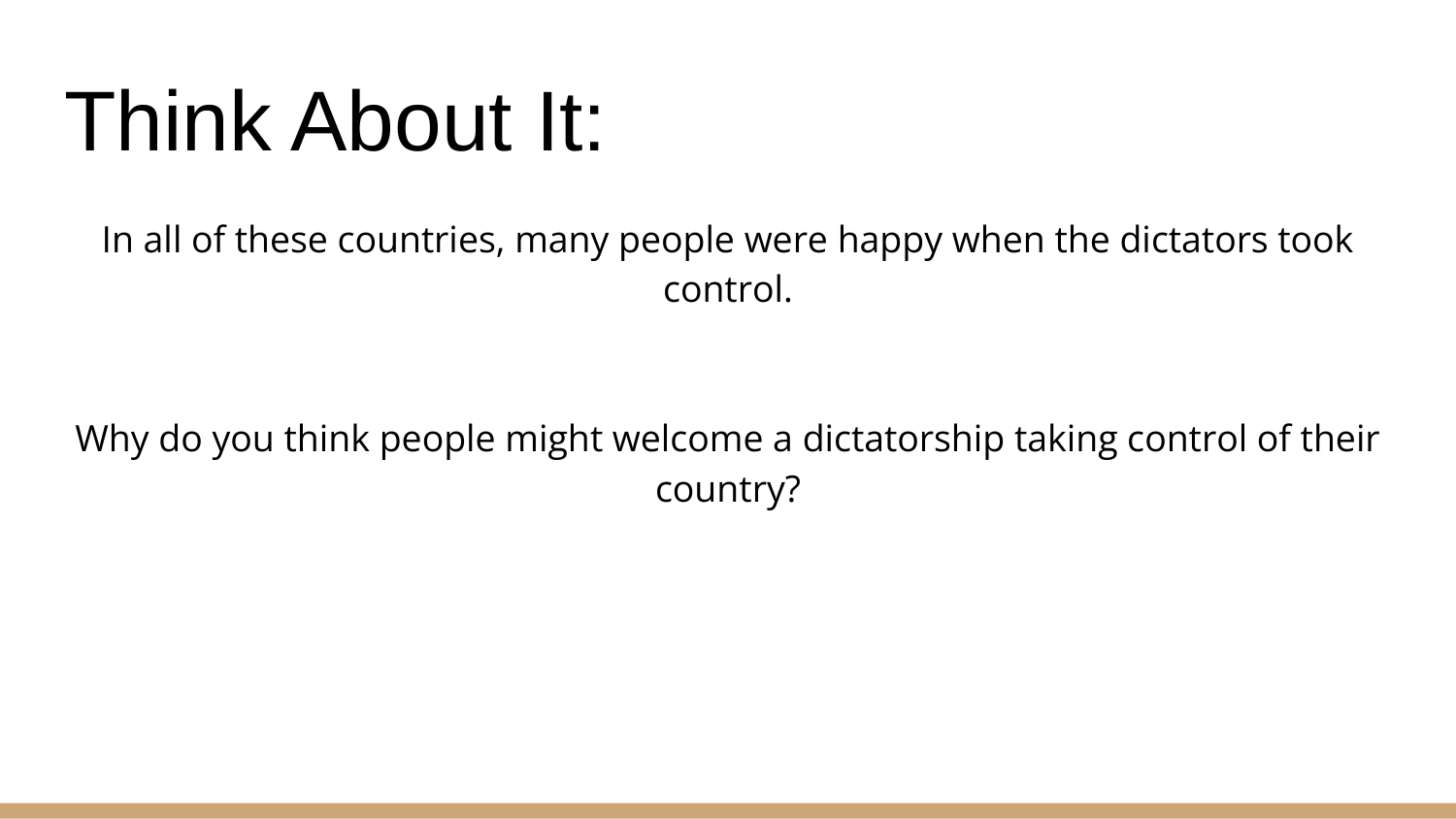

# Think About It:
In all of these countries, many people were happy when the dictators took control.

Why do you think people might welcome a dictatorship taking control of their country?